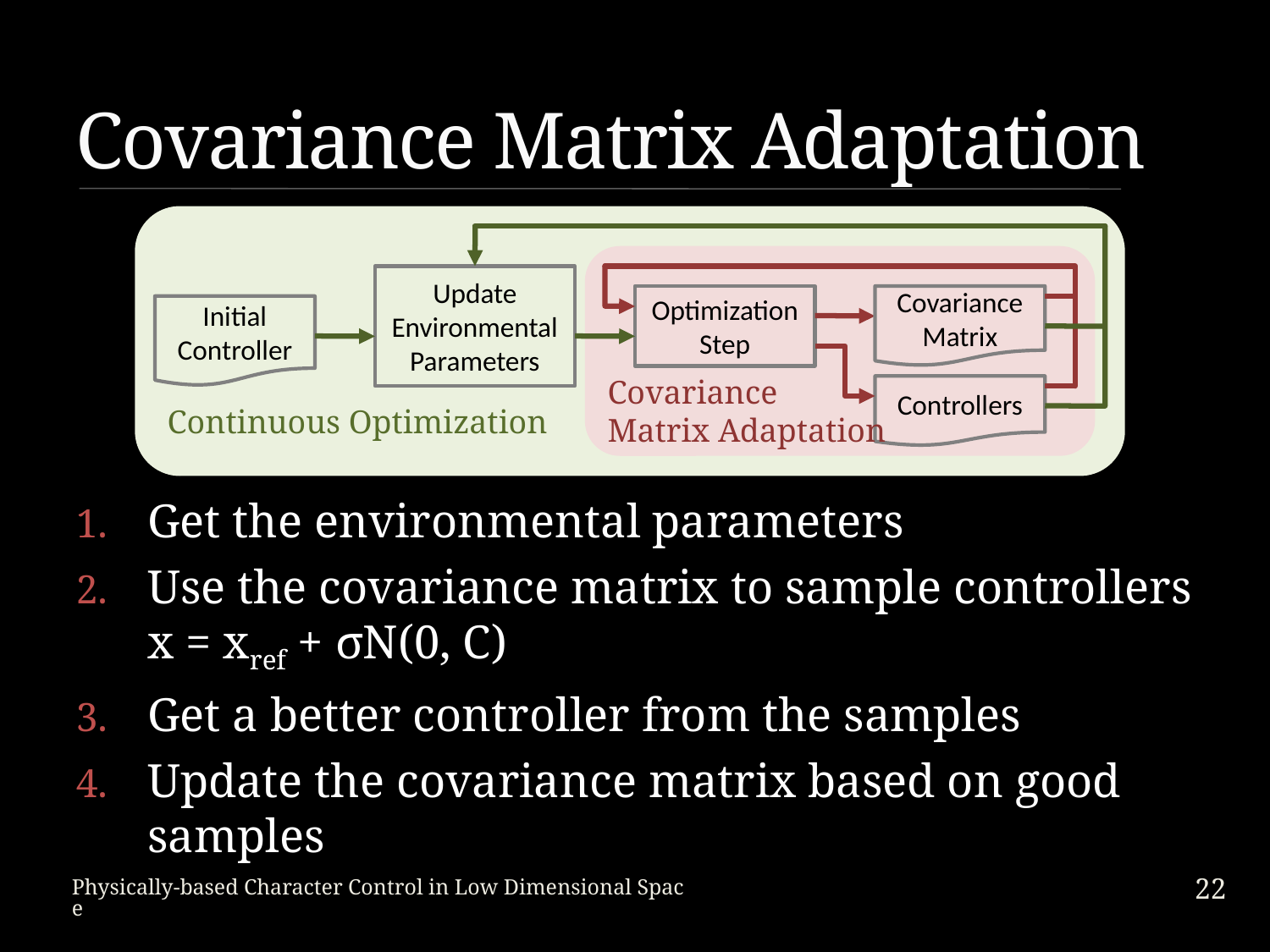

# Covariance Matrix Adaptation

Update Environmental Parameters
Optimization Step
Covariance Matrix
Initial Controller
Covariance
Matrix Adaptation
Controllers
Continuous Optimization
Get the environmental parameters
Use the covariance matrix to sample controllers
x = xref + σN(0, C)
Get a better controller from the samples
Update the covariance matrix based on good samples
22
Physically-based Character Control in Low Dimensional Space